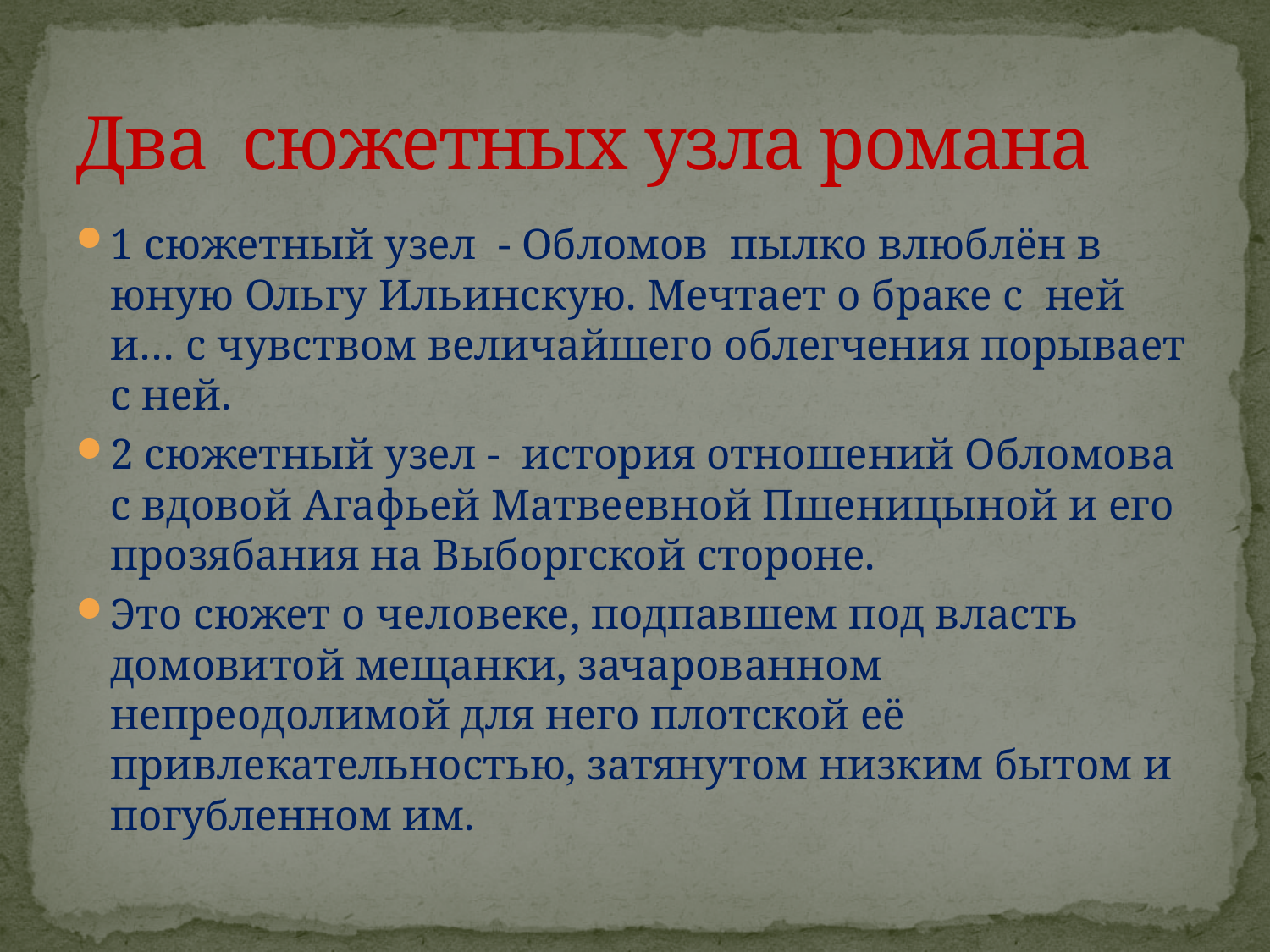

# Два  сюжетных узла романа
1 сюжетный узел  - Обломов  пылко влюблён в юную Ольгу Ильинскую. Мечтает о браке с  ней и… с чувством величайшего облегчения порывает с ней.
2 сюжетный узел -  история отношений Обломова с вдовой Агафьей Матвеевной Пшеницыной и его прозябания на Выборгской стороне.
Это сюжет о человеке, подпавшем под власть домовитой мещанки, зачарованном непреодолимой для него плотской её привлекательностью, затянутом низким бытом и погубленном им.